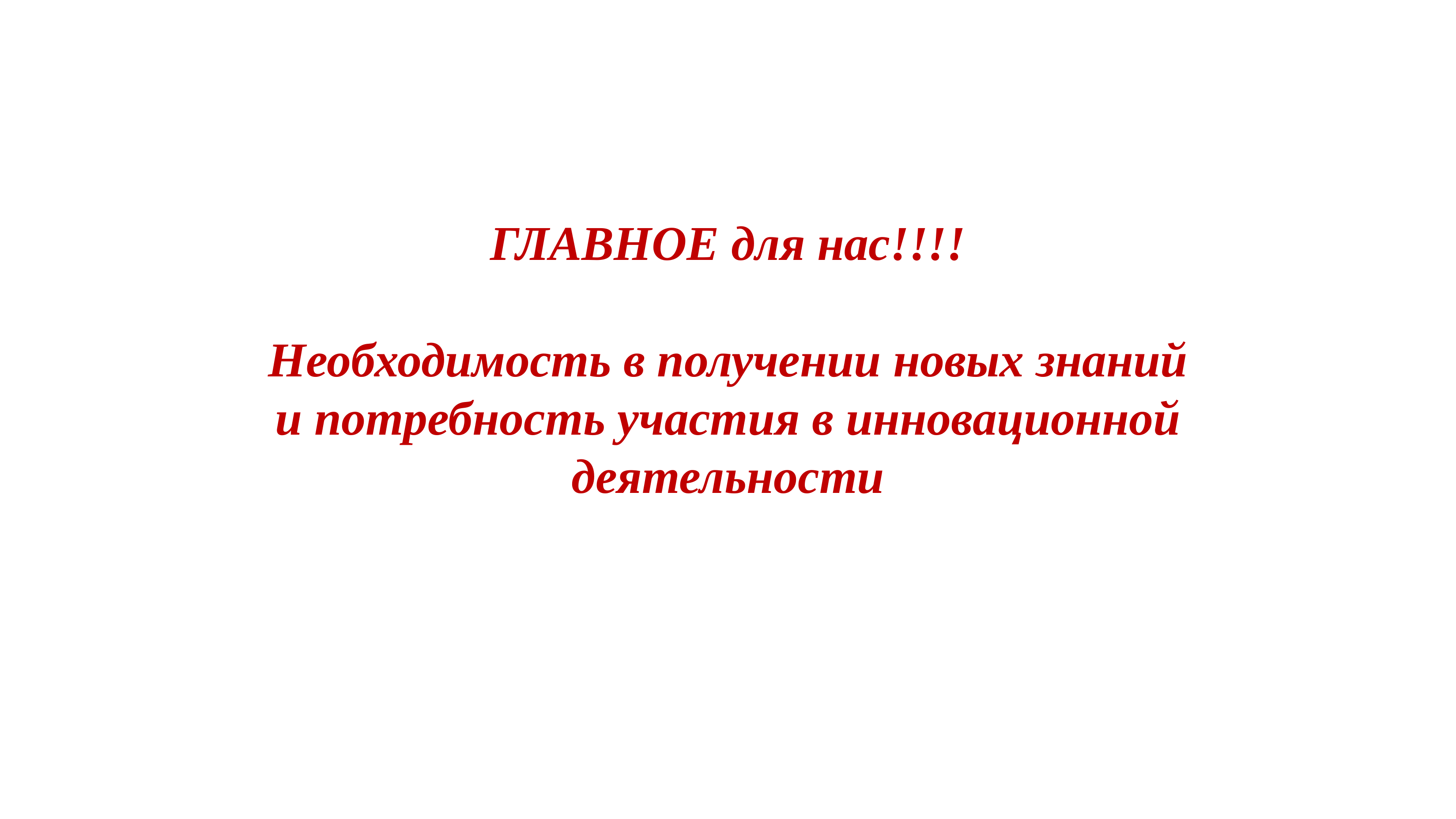

#
ГЛАВНОЕ для нас!!!!

Необходимость в получении новых знаний и потребность участия в инновационной деятельности